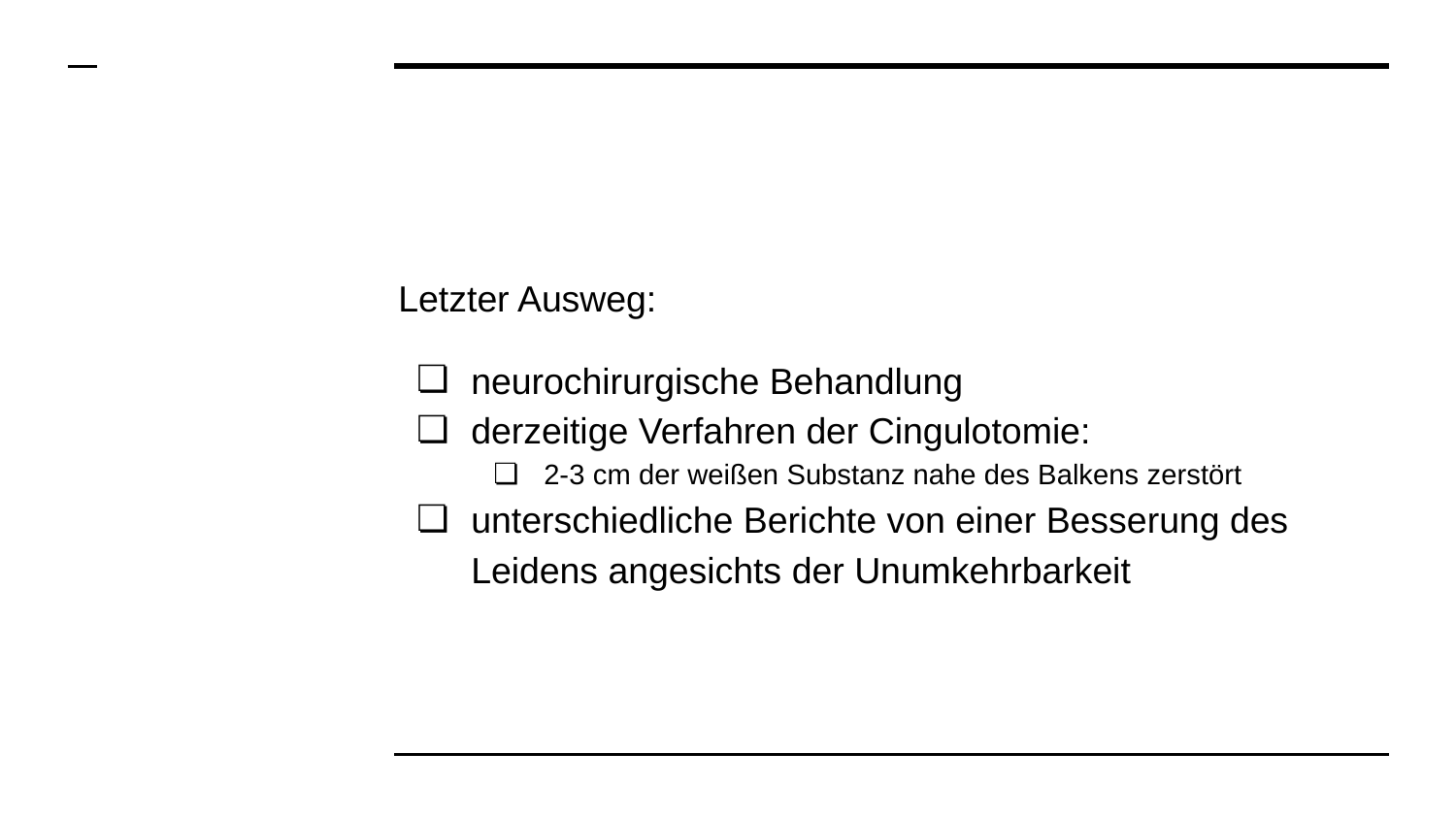

#
Letzter Ausweg:
neurochirurgische Behandlung
derzeitige Verfahren der Cingulotomie:
2-3 cm der weißen Substanz nahe des Balkens zerstört
unterschiedliche Berichte von einer Besserung des Leidens angesichts der Unumkehrbarkeit